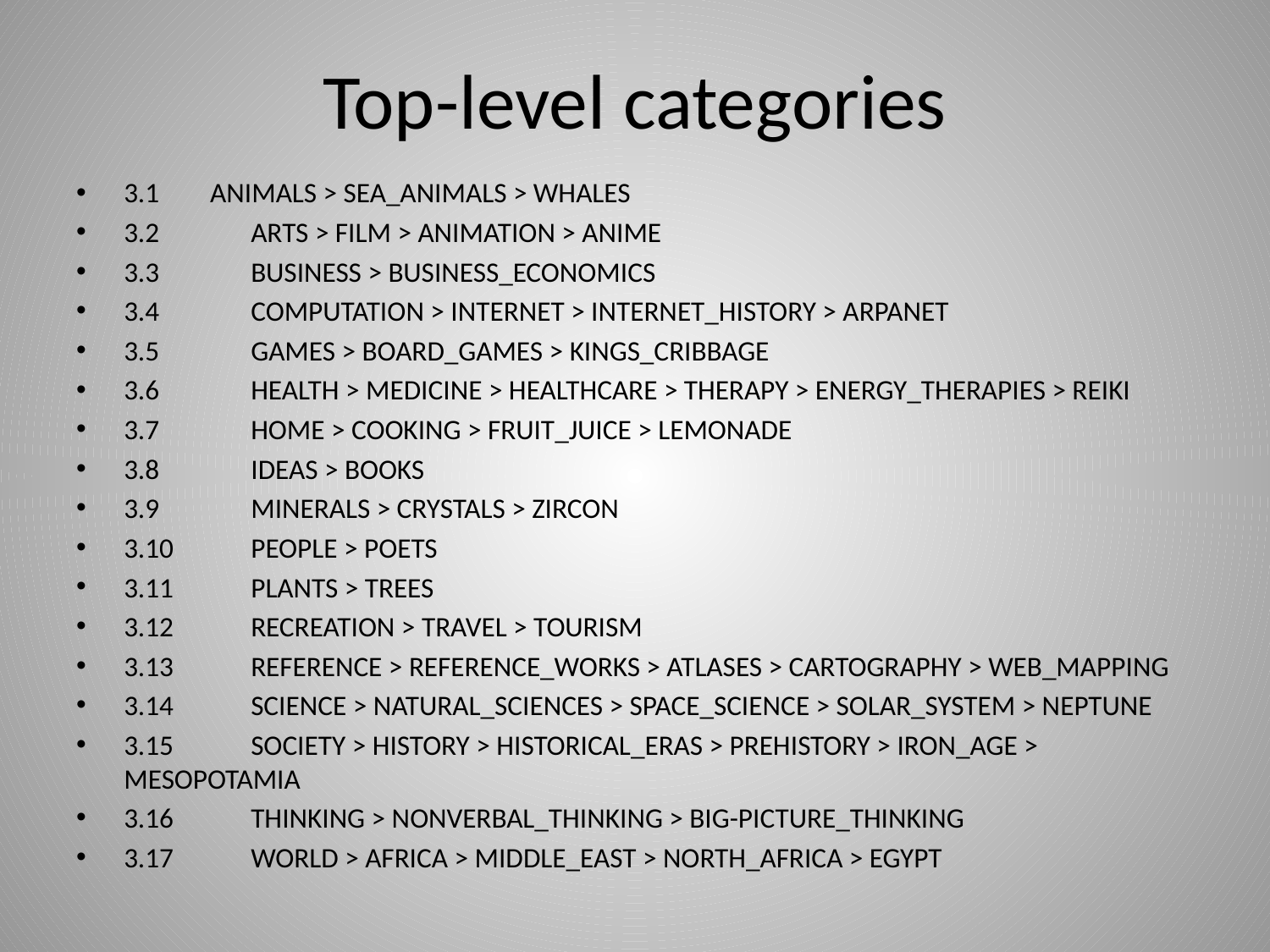

# Top-level categories
3.1        ANIMALS > SEA_ANIMALS > WHALES
3.2 	ARTS > FILM > ANIMATION > ANIME
3.3	BUSINESS > BUSINESS_ECONOMICS
3.4	COMPUTATION > INTERNET > INTERNET_HISTORY > ARPANET
3.5	GAMES > BOARD_GAMES > KINGS_CRIBBAGE
3.6	HEALTH > MEDICINE > HEALTHCARE > THERAPY > ENERGY_THERAPIES > REIKI
3.7	HOME > COOKING > FRUIT_JUICE > LEMONADE
3.8	IDEAS > BOOKS
3.9	MINERALS > CRYSTALS > ZIRCON
3.10	PEOPLE > POETS
3.11	PLANTS > TREES
3.12	RECREATION > TRAVEL > TOURISM
3.13	REFERENCE > REFERENCE_WORKS > ATLASES > CARTOGRAPHY > WEB_MAPPING
3.14	SCIENCE > NATURAL_SCIENCES > SPACE_SCIENCE > SOLAR_SYSTEM > NEPTUNE
3.15	SOCIETY > HISTORY > HISTORICAL_ERAS > PREHISTORY > IRON_AGE > MESOPOTAMIA
3.16	THINKING > NONVERBAL_THINKING > BIG-PICTURE_THINKING
3.17	WORLD > AFRICA > MIDDLE_EAST > NORTH_AFRICA > EGYPT